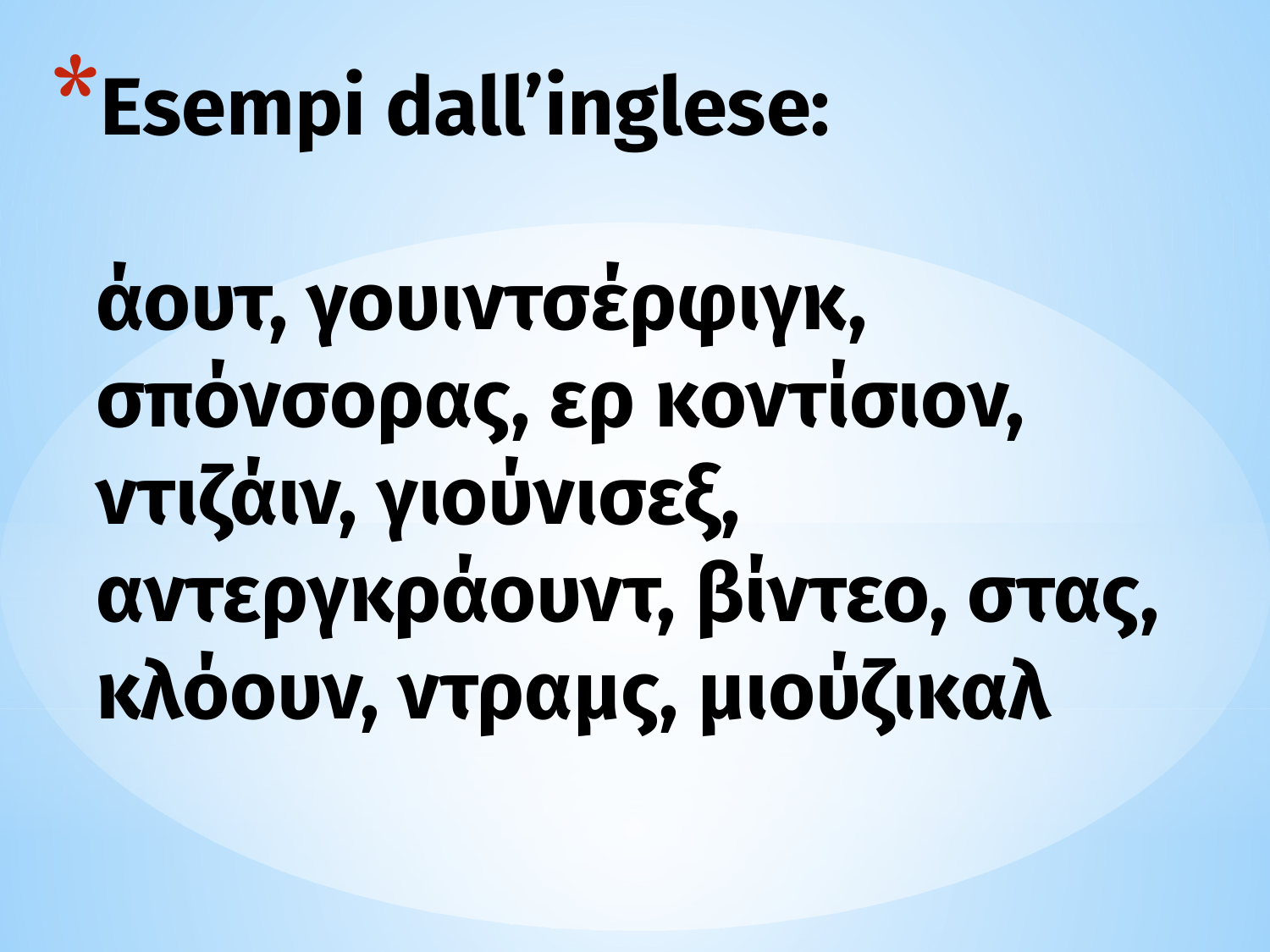

# Esempi dall’inglese: άουτ, γουιντσέρφιγκ, σπόνσορας, ερ κοντίσιον, ντιζάιν, γιούνισεξ, αντεργκράουντ, βίντεο, στας, κλόουν, ντραμς, μιούζικαλ